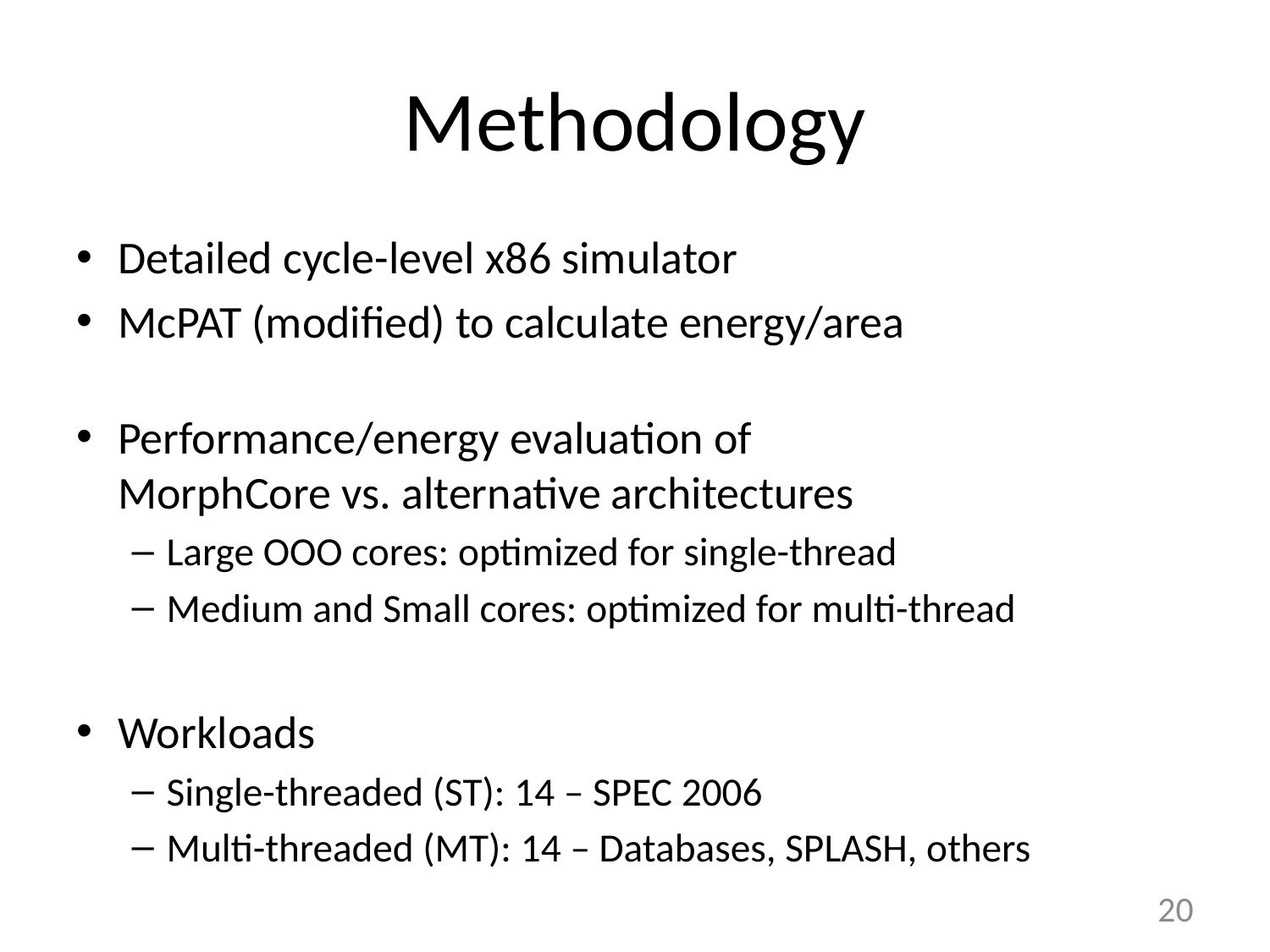

# Methodology
Detailed cycle-level x86 simulator
McPAT (modified) to calculate energy/area

Performance/energy evaluation of
MorphCore vs. alternative architectures
Large OOO cores: optimized for single-thread
Medium and Small cores: optimized for multi-thread

Workloads
Single-threaded (ST): 14 – SPEC 2006
Multi-threaded (MT): 14 – Databases, SPLASH, others

20